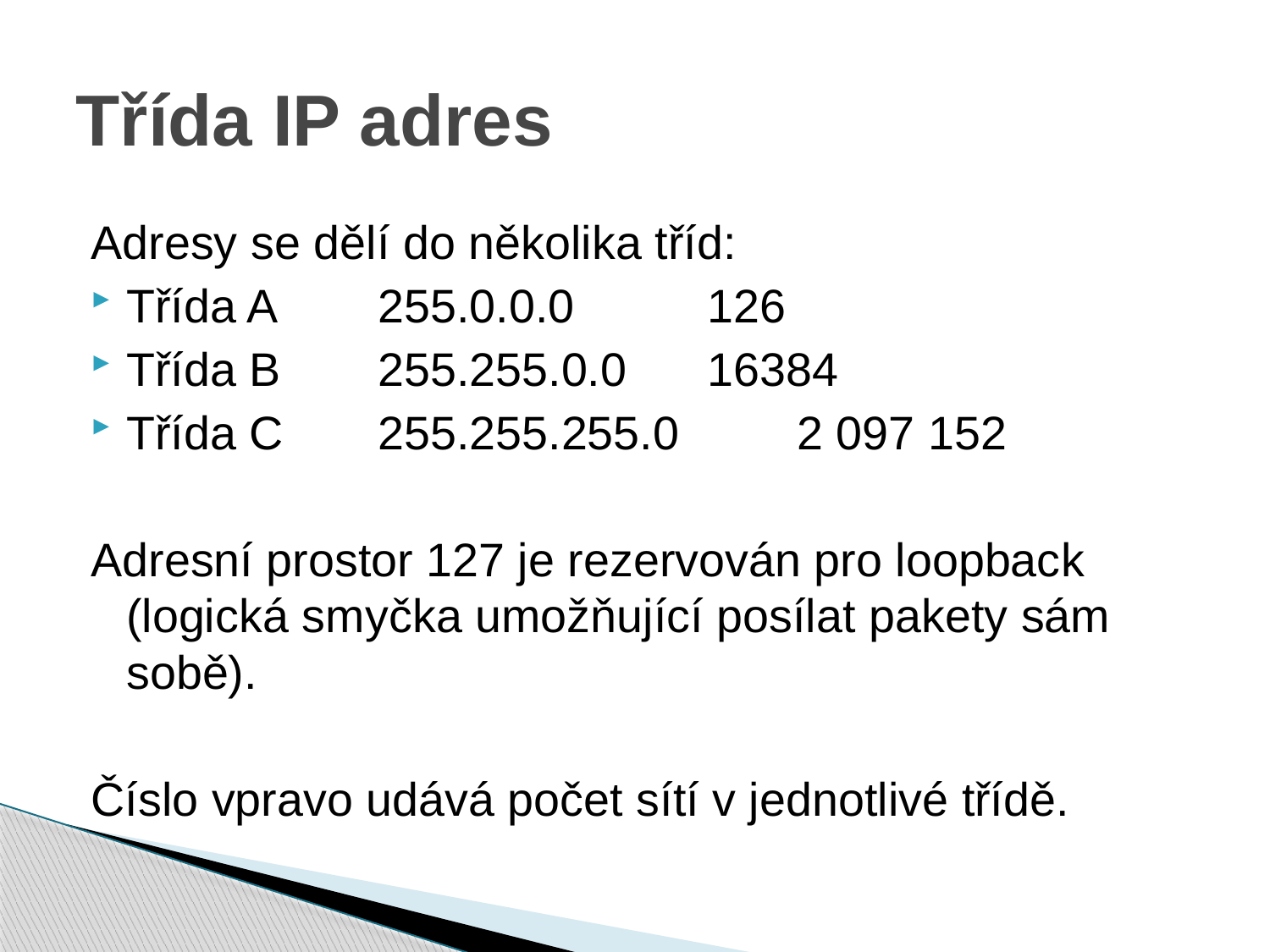

# Třída IP adres
Adresy se dělí do několika tříd:
Třída A   	255.0.0.0		      126
Třída B		255.255.0.0	      16384
Třída C		255.255.255.0         2 097 152

Adresní prostor 127 je rezervován pro loopback (logická smyčka umožňující posílat pakety sám sobě).

Číslo vpravo udává počet sítí v jednotlivé třídě.